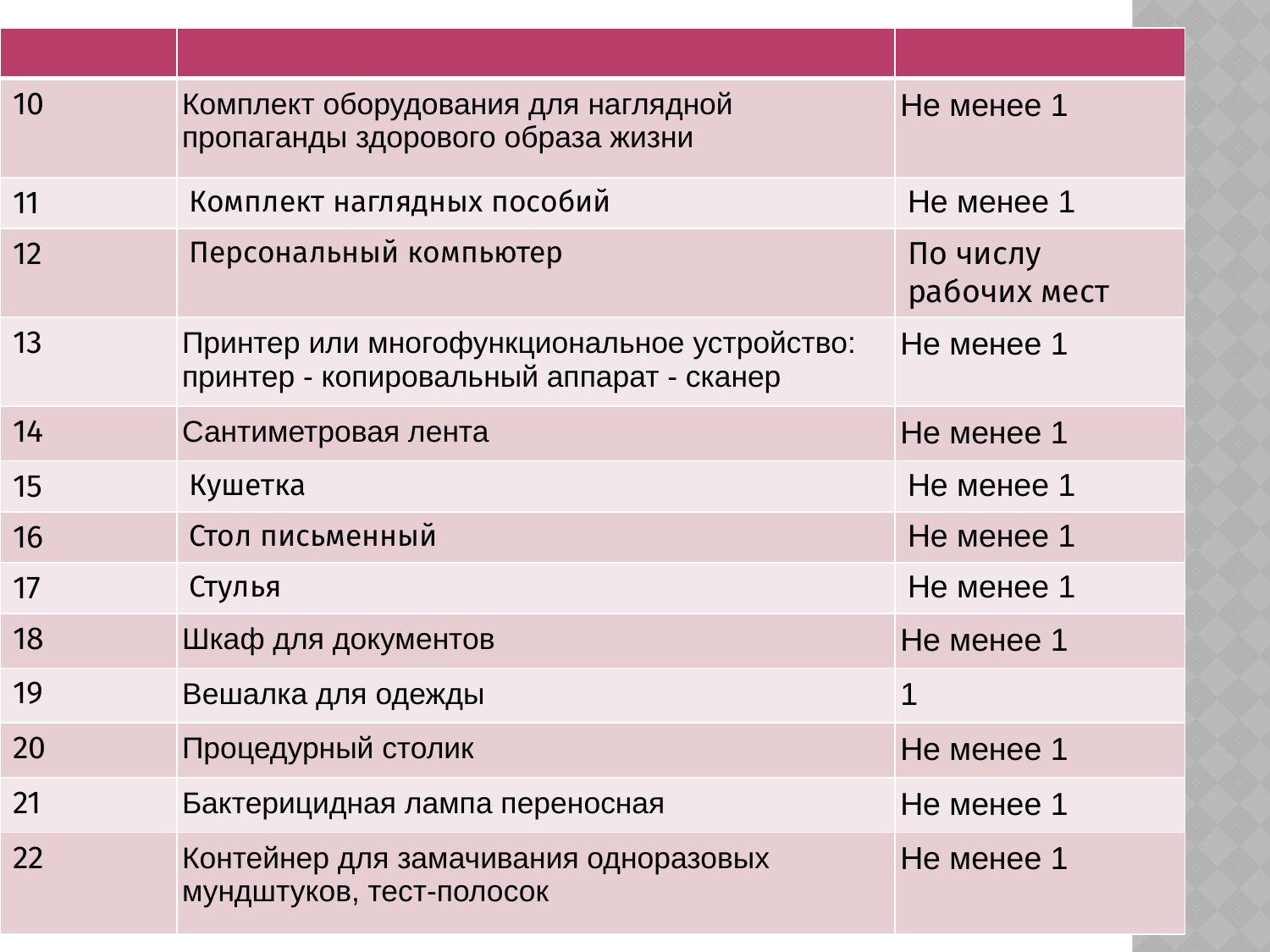

|  |  |  |
| --- | --- | --- |
| 10 | Комплект оборудования для наглядной пропаганды здорового образа жизни | Не менее 1 |
| 11 | Комплект наглядных пособий | Не менее 1 |
| 12 | Персональный компьютер | По числу рабочих мест |
| 13 | Принтер или многофункциональное устройство: принтер - копировальный аппарат - сканер | Не менее 1 |
| 14 | Сантиметровая лента | Не менее 1 |
| 15 | Кушетка | Не менее 1 |
| 16 | Стол письменный | Не менее 1 |
| 17 | Стулья | Не менее 1 |
| 18 | Шкаф для документов | Не менее 1 |
| 19 | Вешалка для одежды | 1 |
| 20 | Процедурный столик | Не менее 1 |
| 21 | Бактерицидная лампа переносная | Не менее 1 |
| 22 | Контейнер для замачивания одноразовых мундштуков, тест-полосок | Не менее 1 |